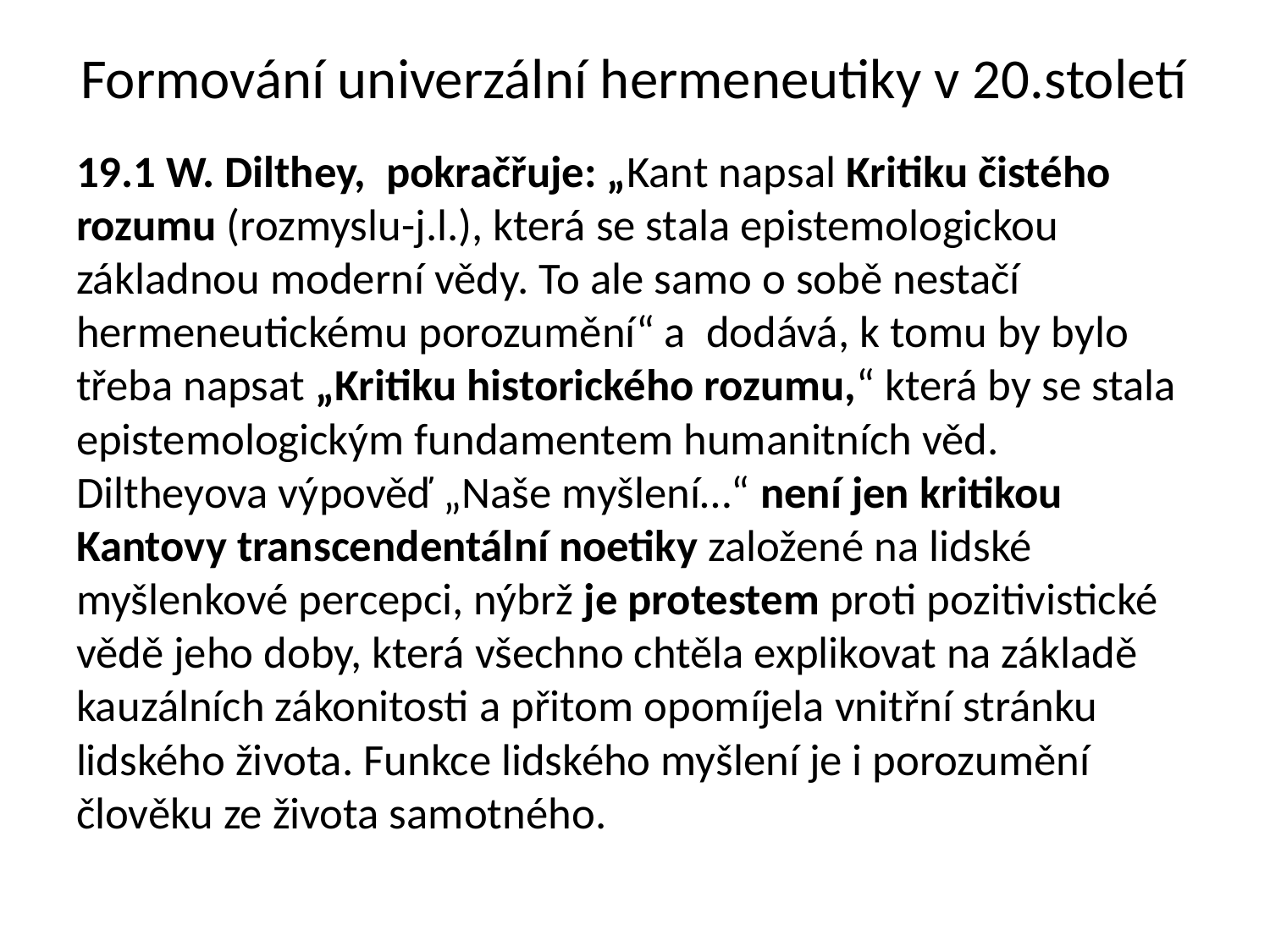

# Formování univerzální hermeneutiky v 20.století
19.1 W. Dilthey,  pokračřuje: „Kant napsal Kritiku čistého rozumu (rozmyslu-j.l.), která se stala epistemologickou základnou moderní vědy. To ale samo o sobě nestačí hermeneutickému porozumění“ a  dodává, k tomu by bylo třeba napsat „Kritiku historického rozumu,“ která by se stala epistemologickým fundamentem humanitních věd. Diltheyova výpověď „Naše myšlení…“ není jen kritikou Kantovy transcendentální noetiky založené na lidské myšlenkové percepci, nýbrž je protestem proti pozitivistické vědě jeho doby, která všechno chtěla explikovat na základě kauzálních zákonitosti a přitom opomíjela vnitřní stránku lidského života. Funkce lidského myšlení je i porozumění člověku ze života samotného.